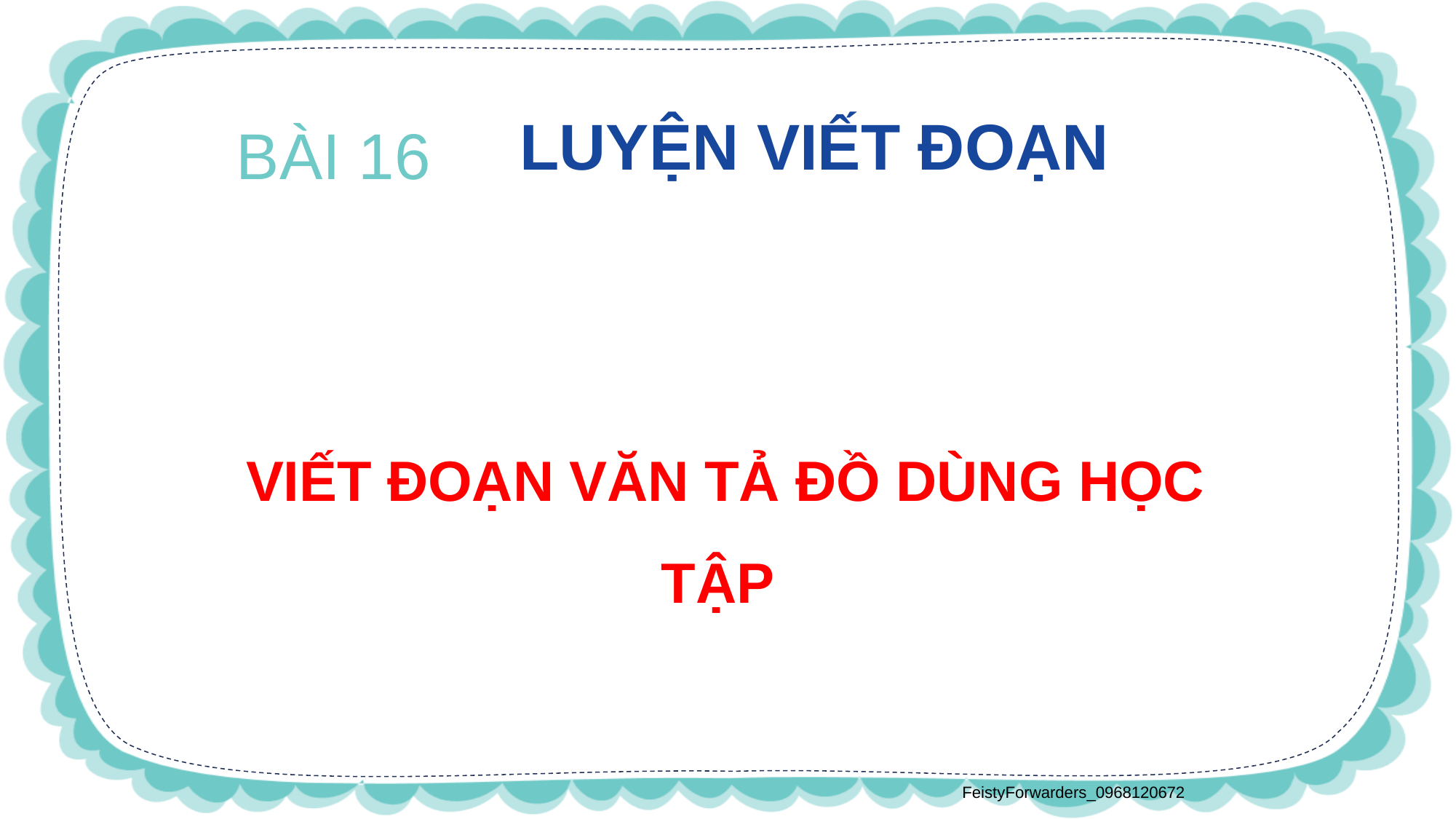

LUYỆN VIẾT ĐOẠN
BÀI 16
 VIẾT ĐOẠN VĂN TẢ ĐỒ DÙNG HỌC TẬP